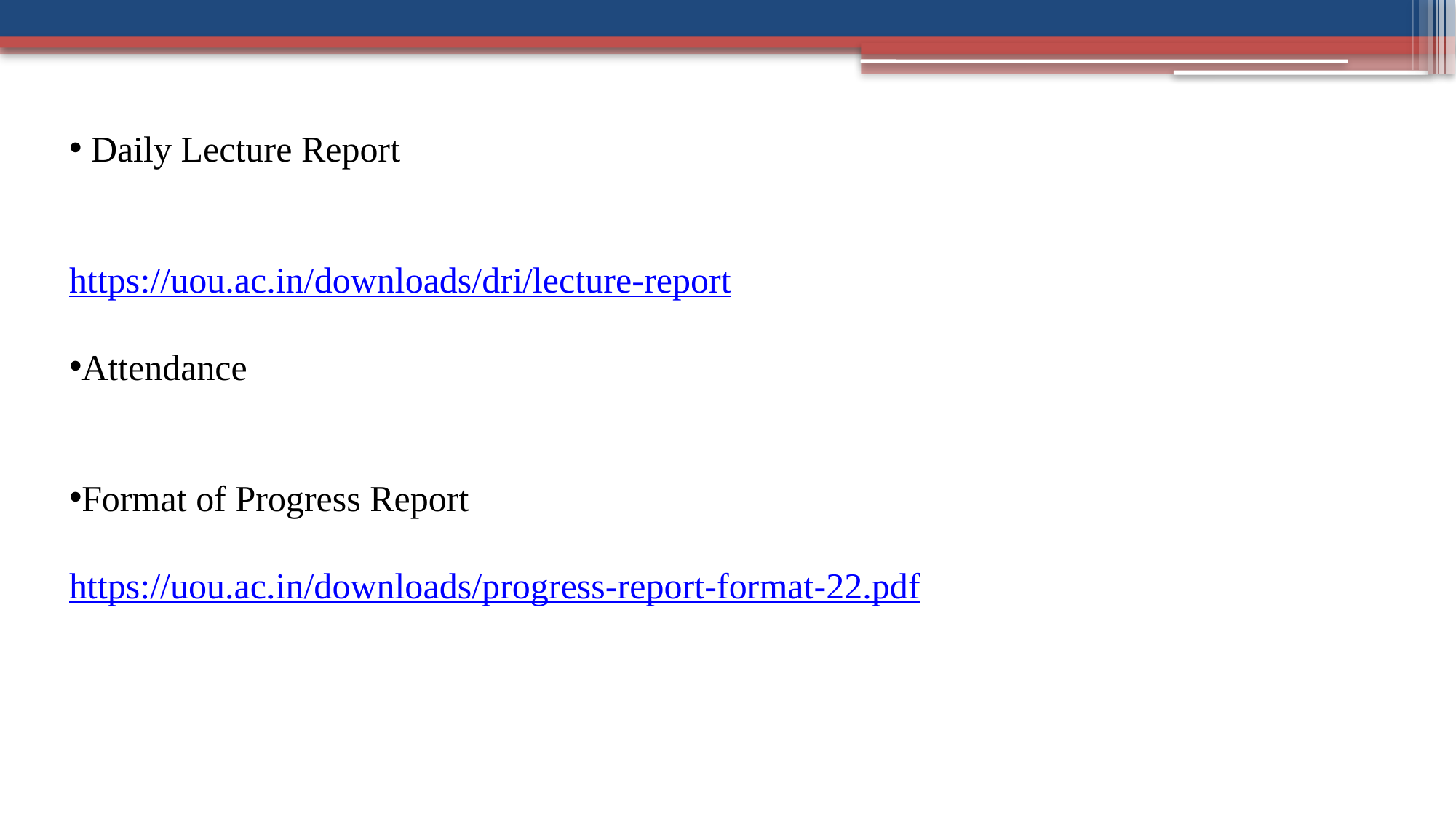

Daily Lecture Report

https://uou.ac.in/downloads/dri/lecture-report

Attendance

Format of Progress Report

https://uou.ac.in/downloads/progress-report-format-22.pdf